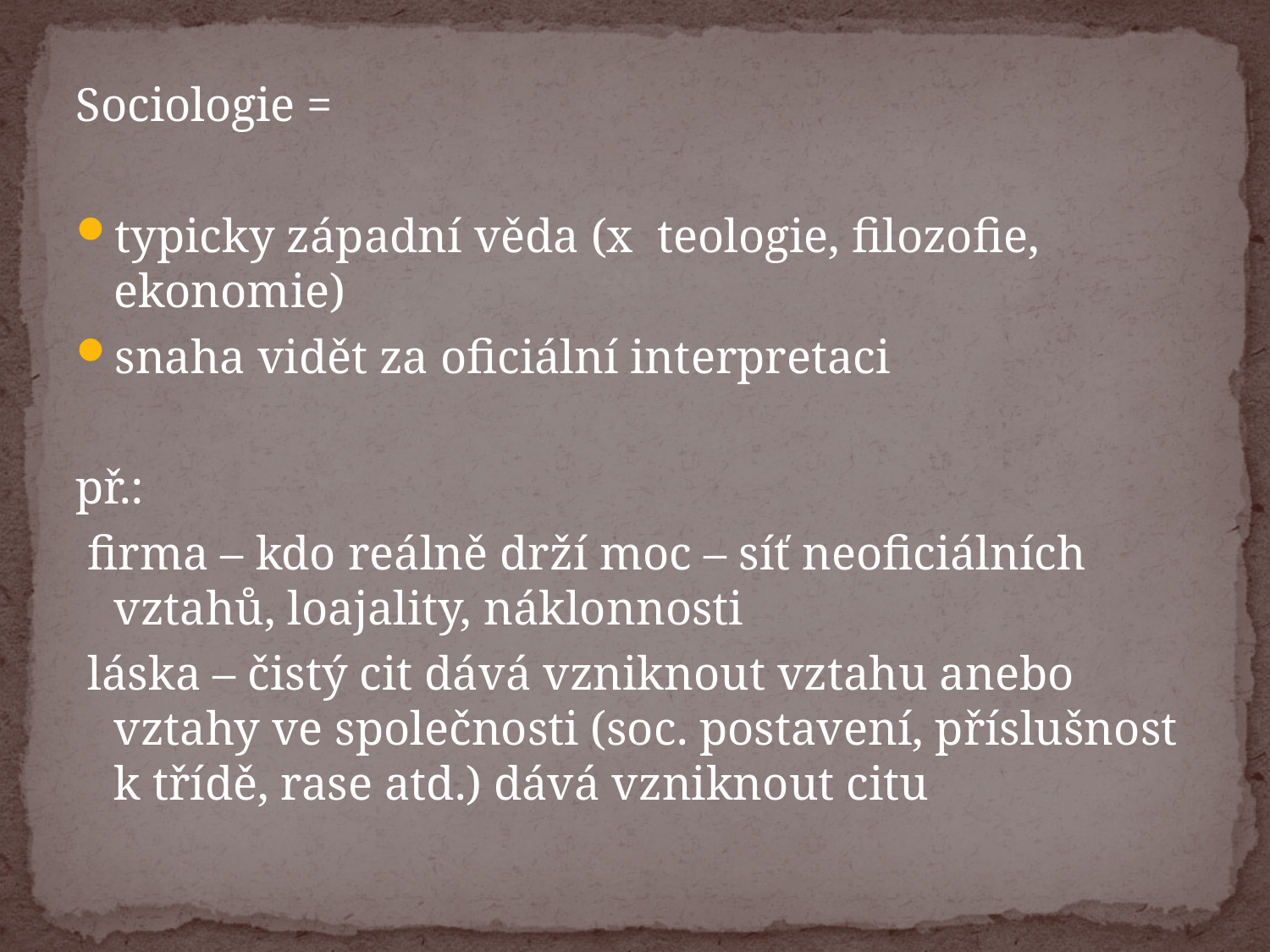

Sociologie =

typicky západní věda (x  teologie, filozofie, ekonomie)
snaha vidět za oficiální interpretaci

př.:
 firma – kdo reálně drží moc – síť neoficiálních vztahů, loajality, náklonnosti
 láska – čistý cit dává vzniknout vztahu anebo vztahy ve společnosti (soc. postavení, příslušnost k třídě, rase atd.) dává vzniknout citu